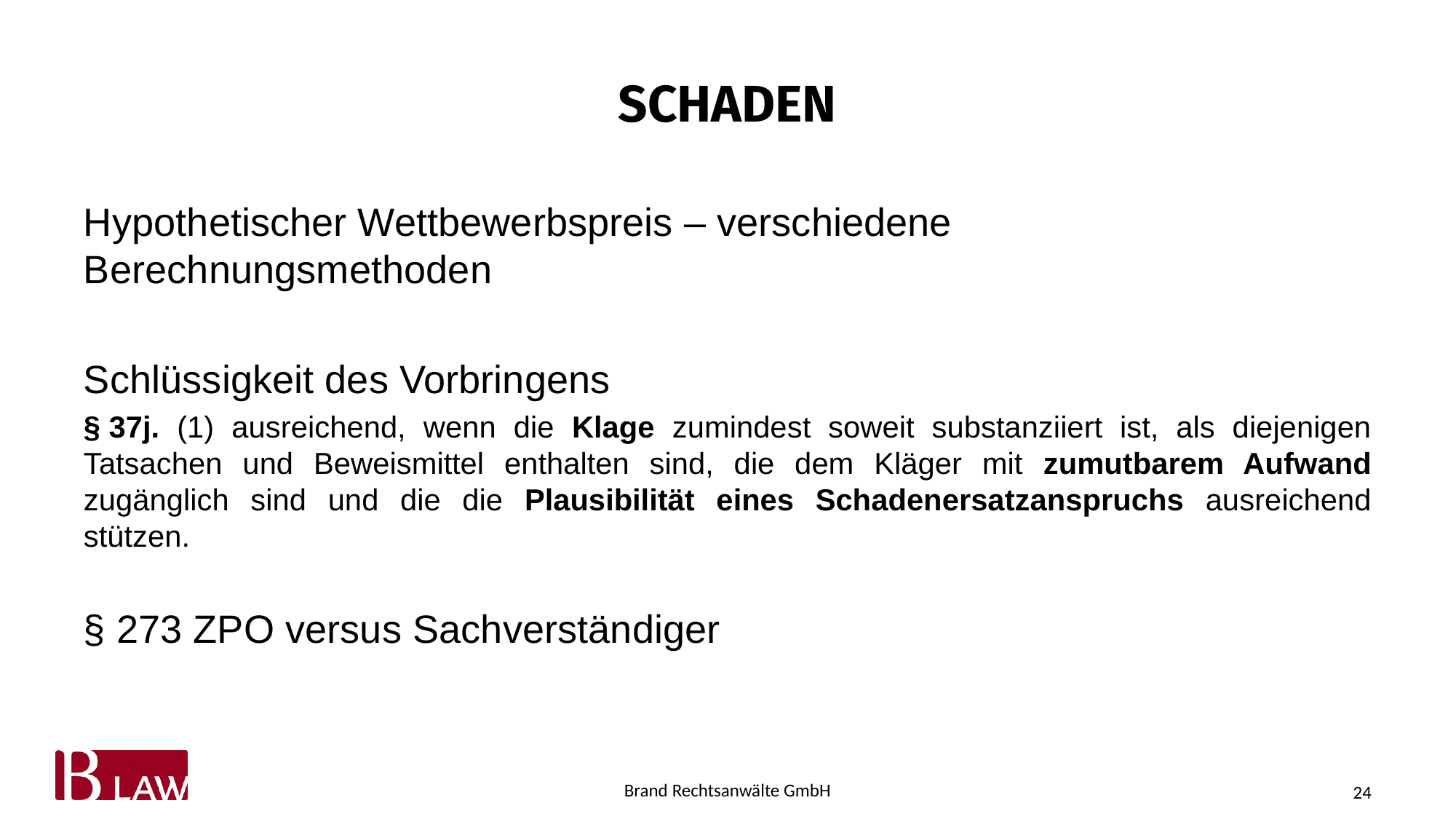

# schaden
Hypothetischer Wettbewerbspreis – verschiedene Berechnungsmethoden

Schlüssigkeit des Vorbringens
§ 37j. (1) ausreichend, wenn die Klage zumindest soweit substanziiert ist, als diejenigen Tatsachen und Beweismittel enthalten sind, die dem Kläger mit zumutbarem Aufwand zugänglich sind und die die Plausibilität eines Schadenersatzanspruchs ausreichend stützen.

§ 273 ZPO versus Sachverständiger
24
Brand Rechtsanwälte GmbH